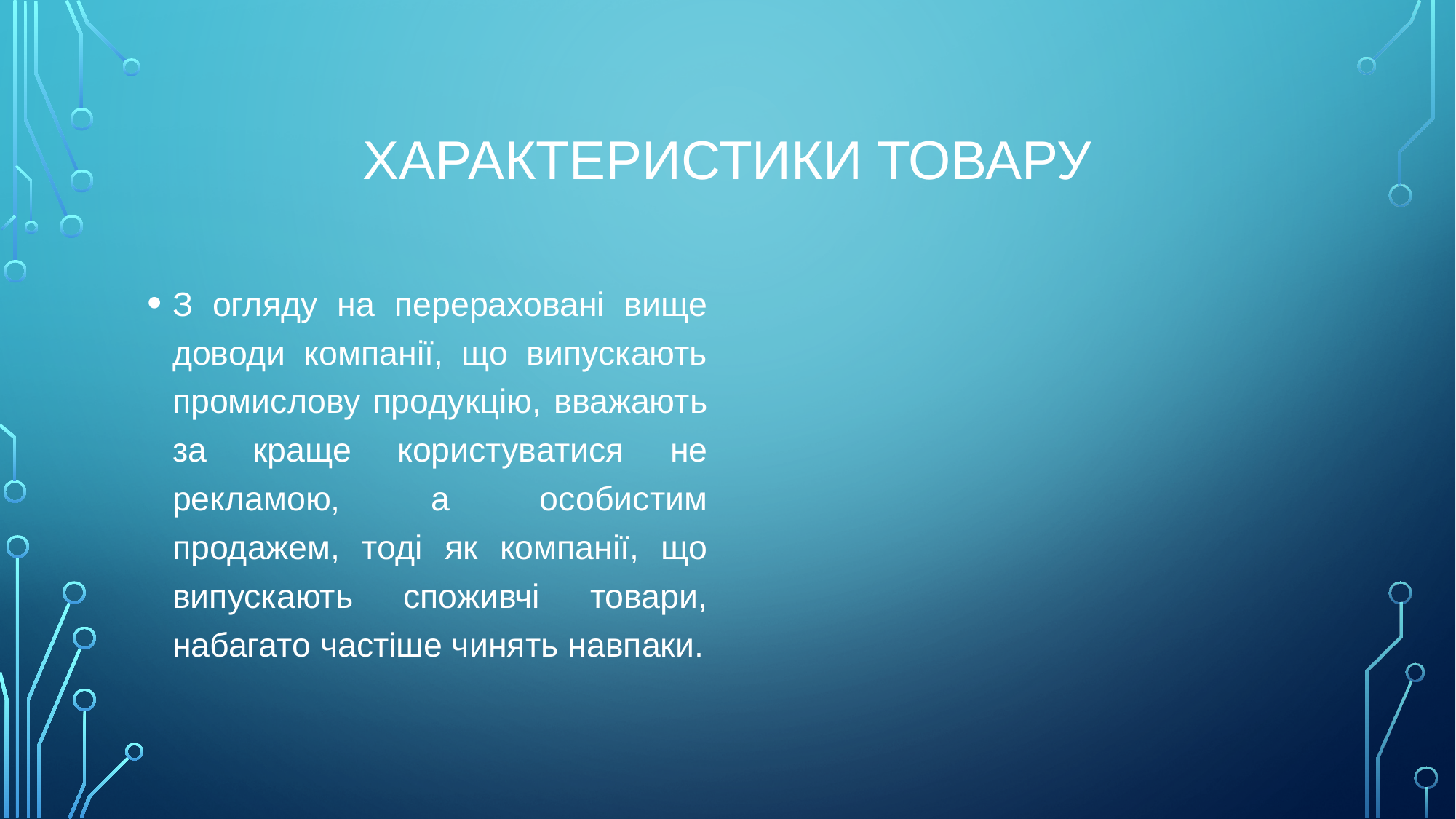

# Характеристики товару
З огляду на перераховані вище доводи компанії, що випускають промислову продукцію, вважають за краще користуватися не рекламою, а особистим продажем, тоді як компанії, що випускають споживчі товари, набагато частіше чинять навпаки.